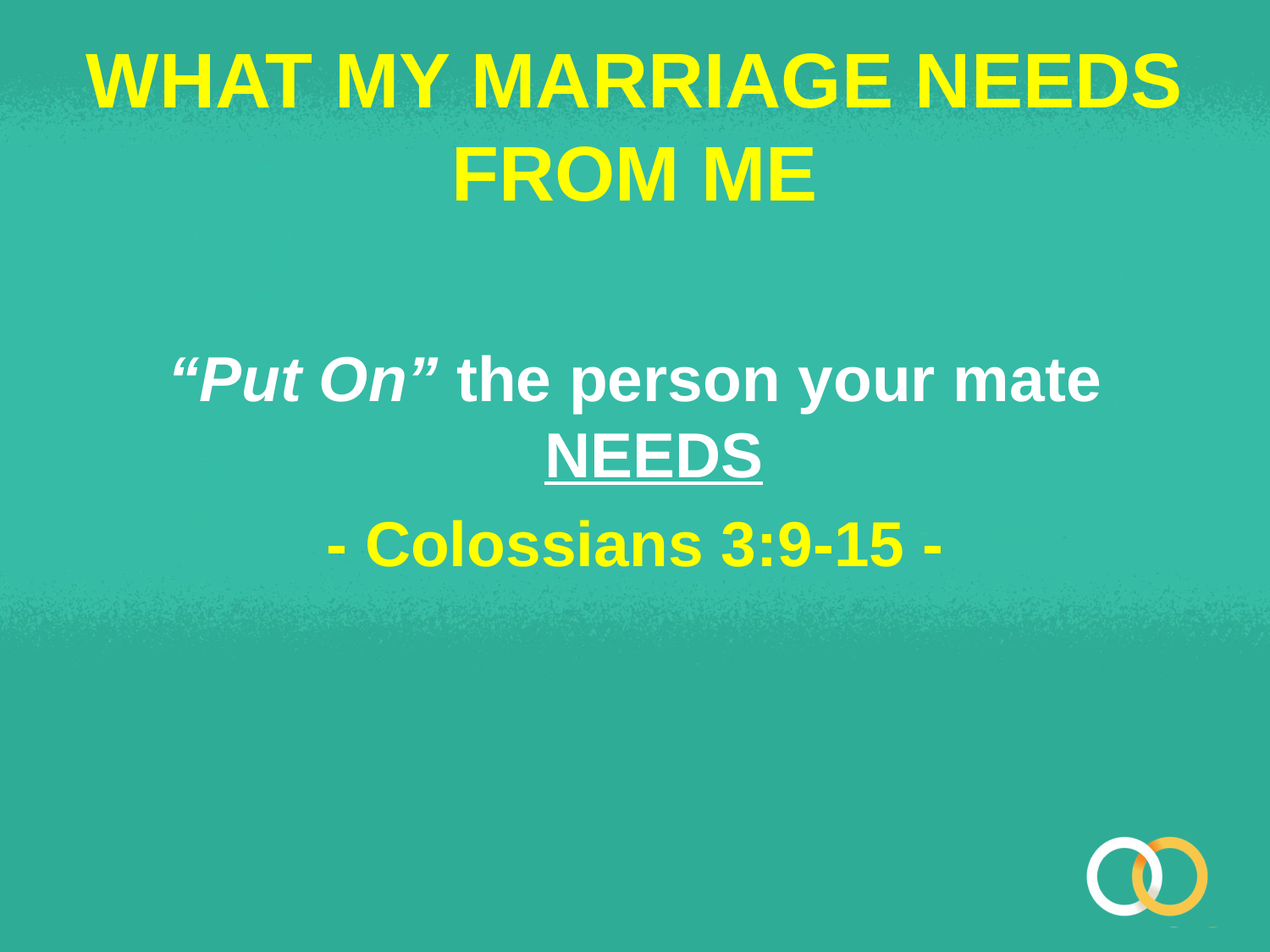

# WHAT MY MARRIAGE NEEDS FROM ME
“Put On” the person your mate NEEDS
- Colossians 3:9-15 -